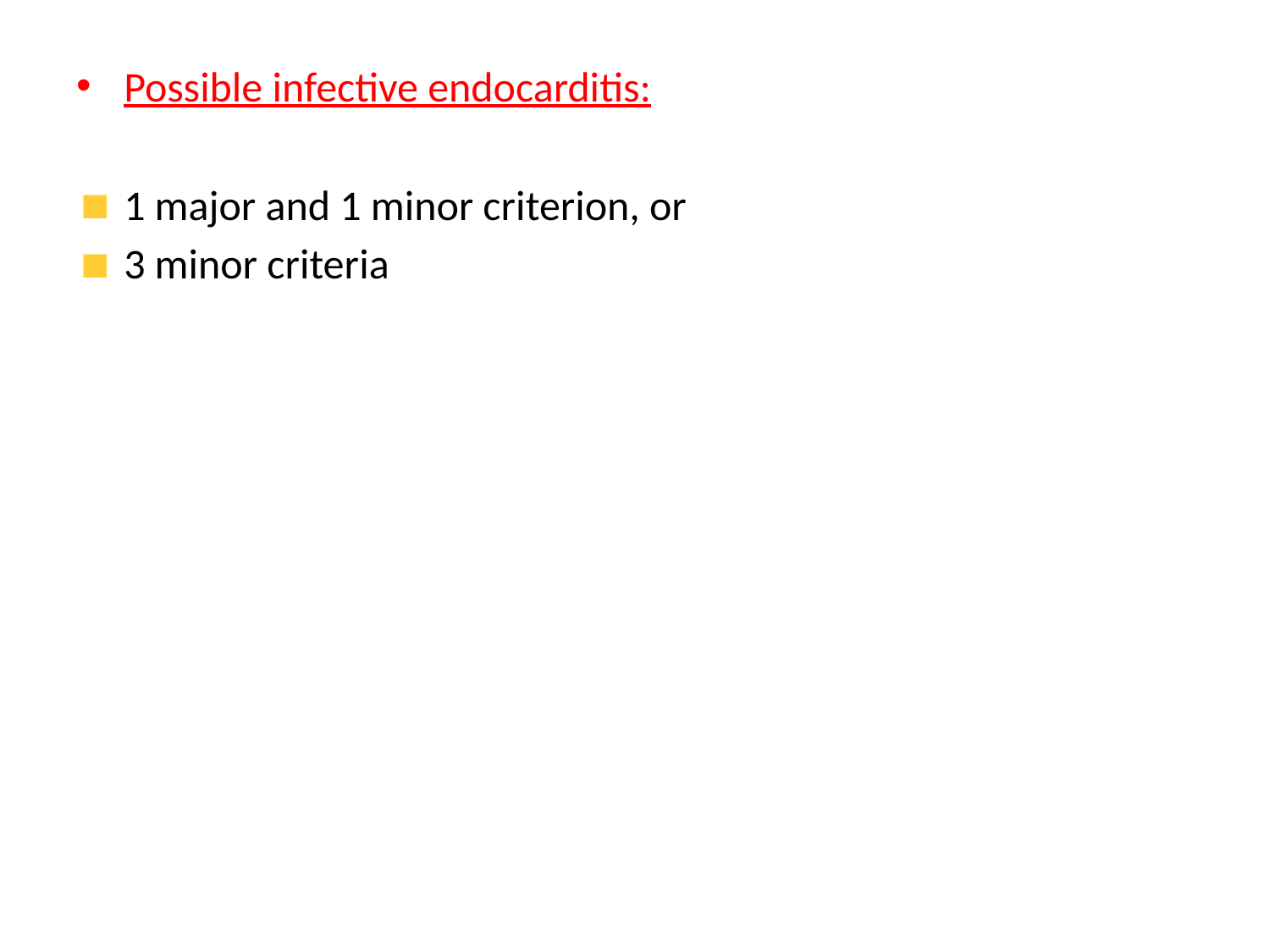

Possible infective endocarditis:

1 major and 1 minor criterion, or
3 minor criteria